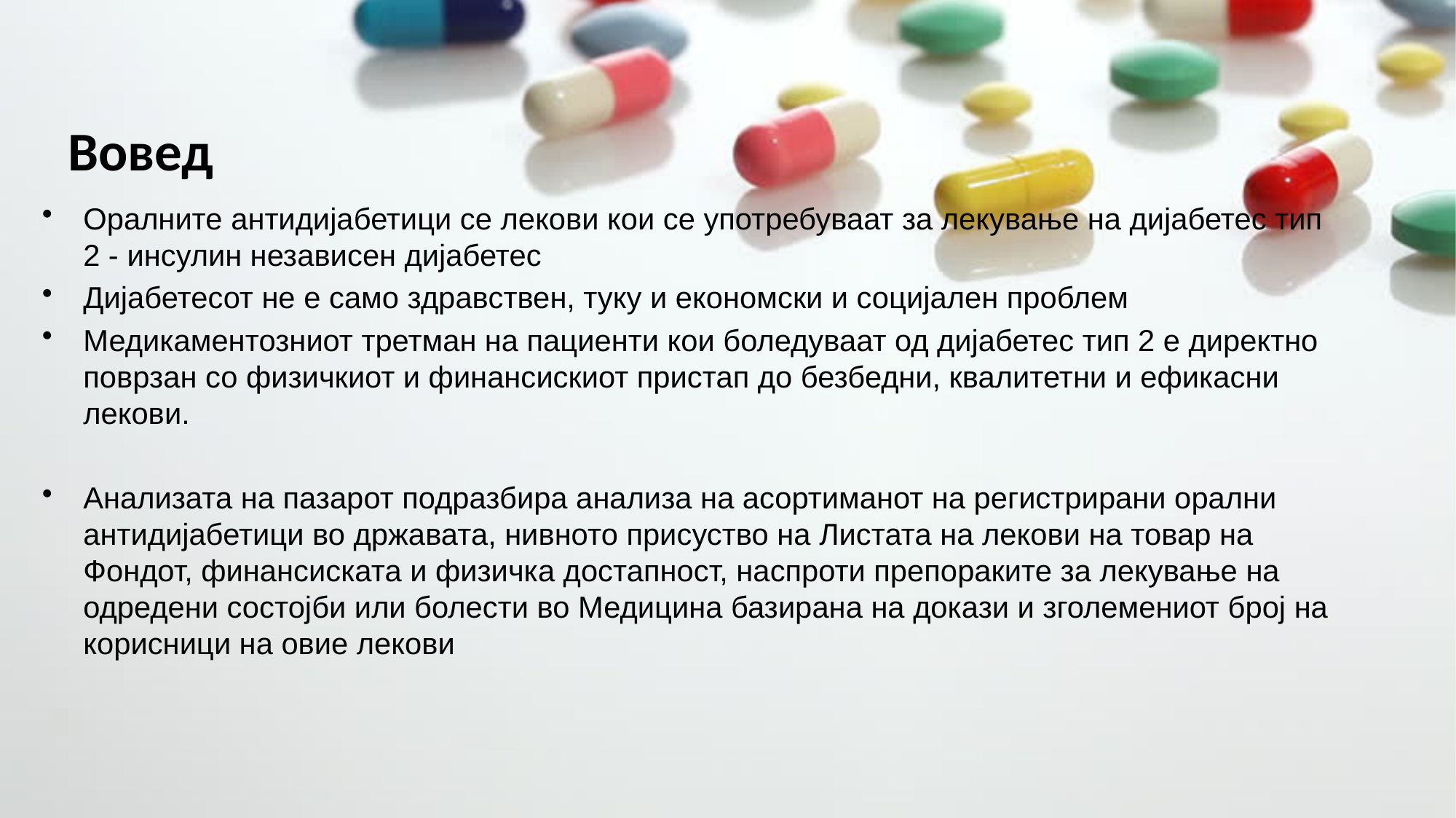

# Вовед
Оралните антидијабетици се лекови кои се употребуваат за лекување на дијабетес тип 2 - инсулин независен дијабетес
Дијабетесот не е само здравствен, туку и економски и социјален проблем
Медикаментозниот третман на пациенти кои боледуваат од дијабетес тип 2 е директно поврзан со физичкиот и финансискиот пристап до безбедни, квалитетни и ефикасни лекови.

Анализата на пазарот подразбира анализа на асортиманот на регистрирани орални антидијабетици во државата, нивното присуство на Листата на лекови на товар на Фондот, финансиската и физичка достапност, наспроти препораките за лекување на одредени состојби или болести во Медицина базирана на докази и зголемениот број на корисници на овие лекови